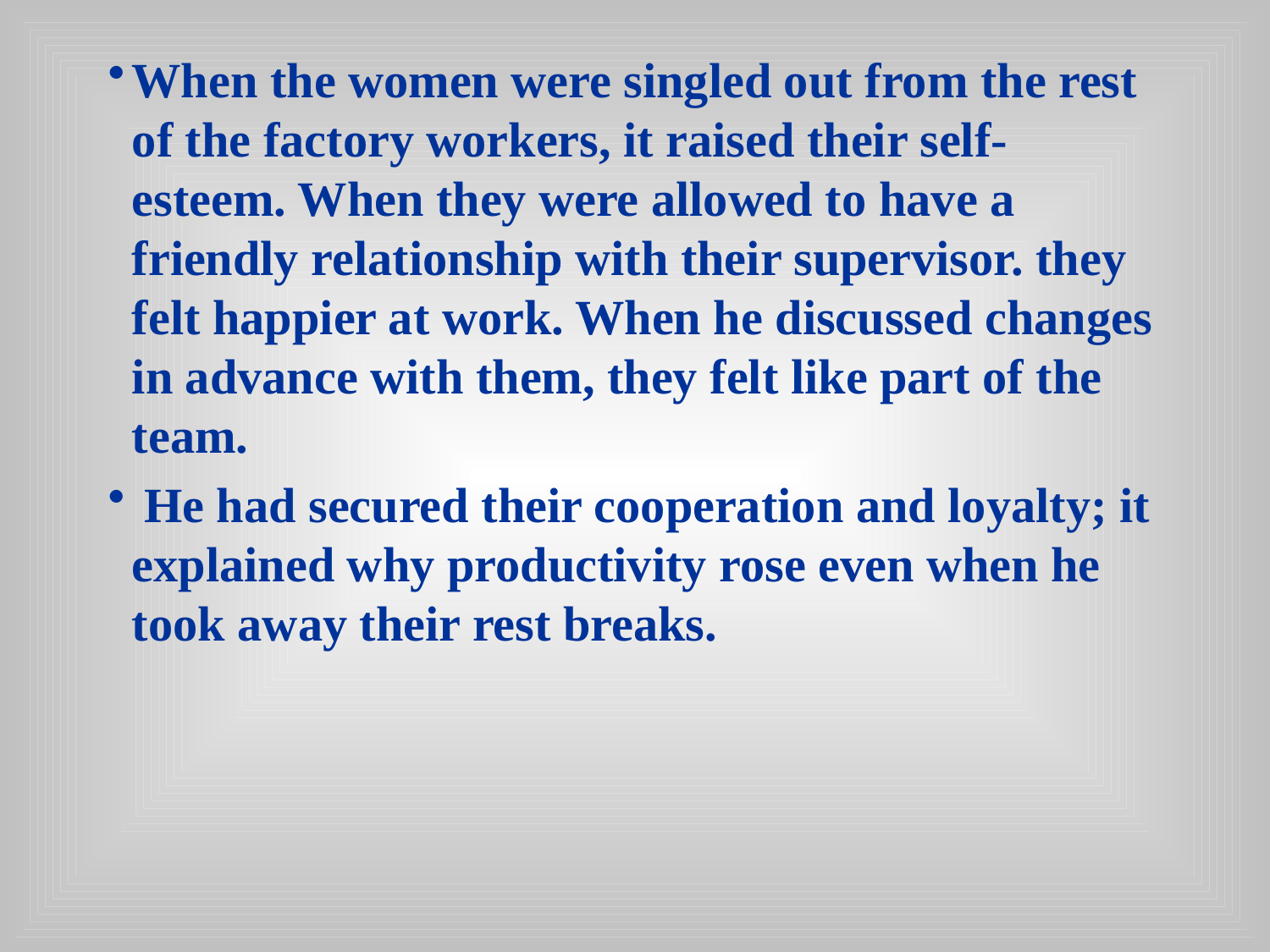

When the women were singled out from the rest of the factory workers, it raised their self-esteem. When they were allowed to have a friendly relationship with their supervisor. they felt happier at work. When he discussed changes in advance with them, they felt like part of the team.
 He had secured their cooperation and loyalty; it explained why productivity rose even when he took away their rest breaks.